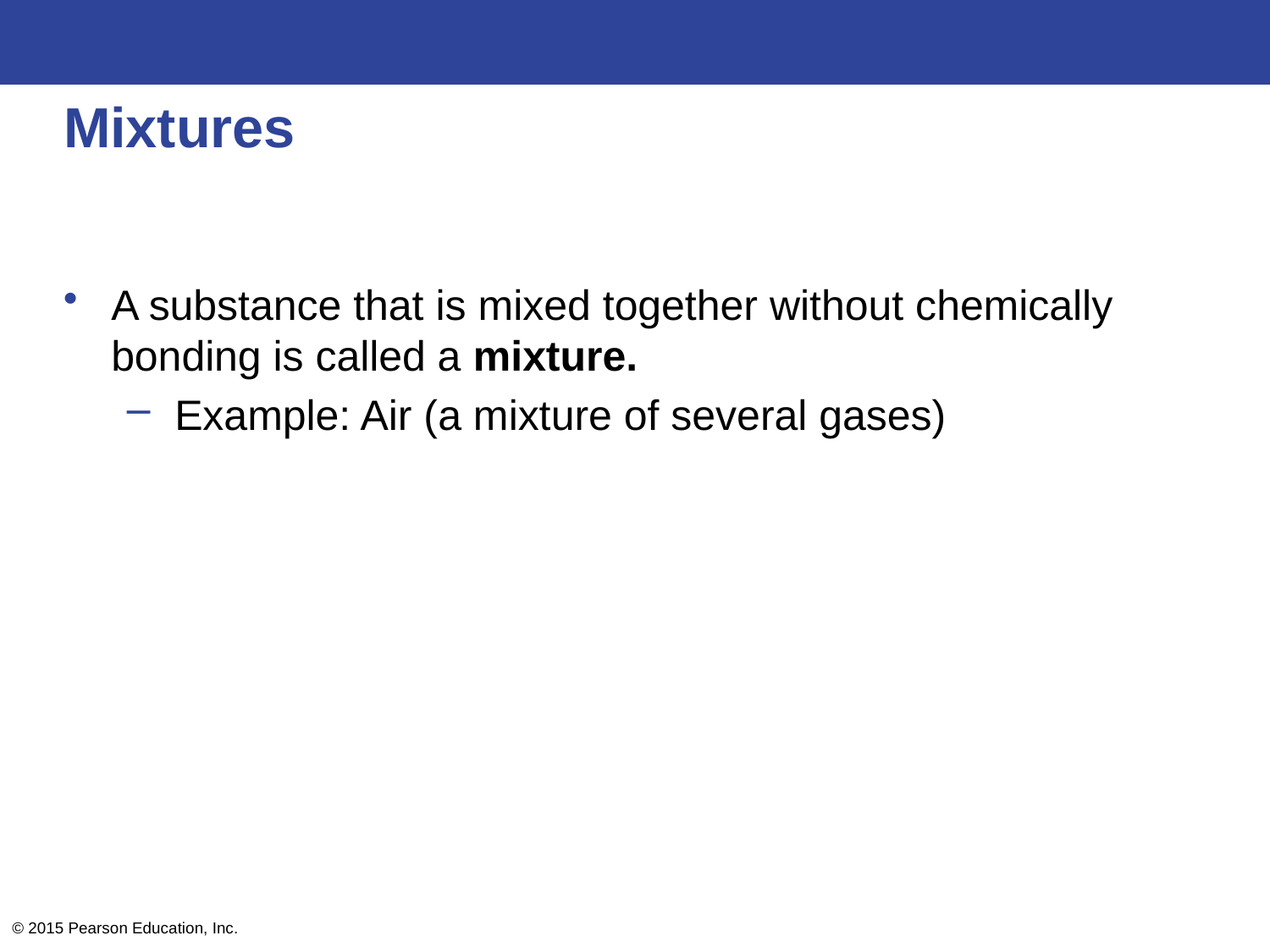

# Mixtures
A substance that is mixed together without chemically bonding is called a mixture.
Example: Air (a mixture of several gases)